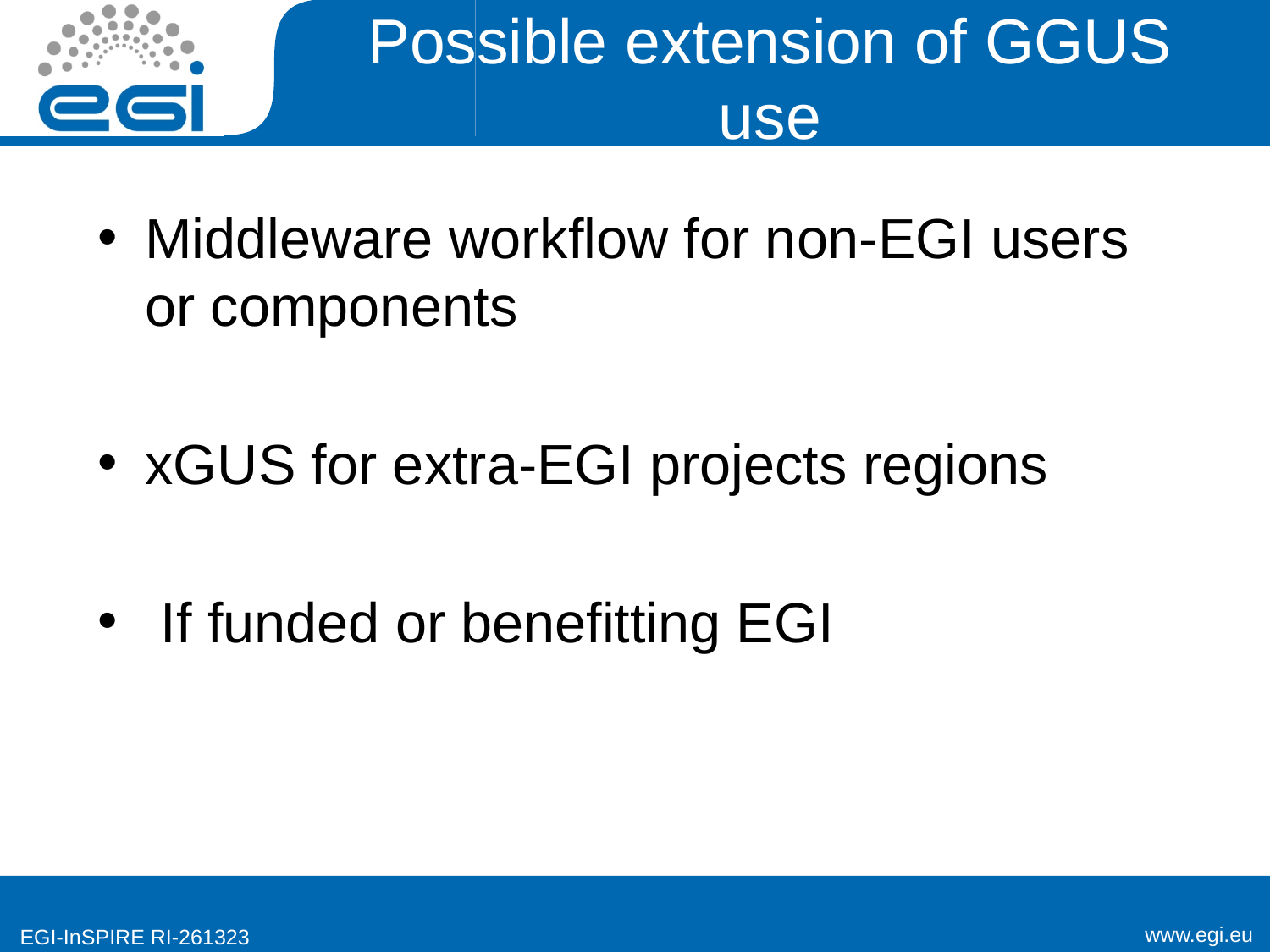

# Possible extension of GGUS use
Middleware workflow for non-EGI users or components

xGUS for extra-EGI projects regions

 If funded or benefitting EGI